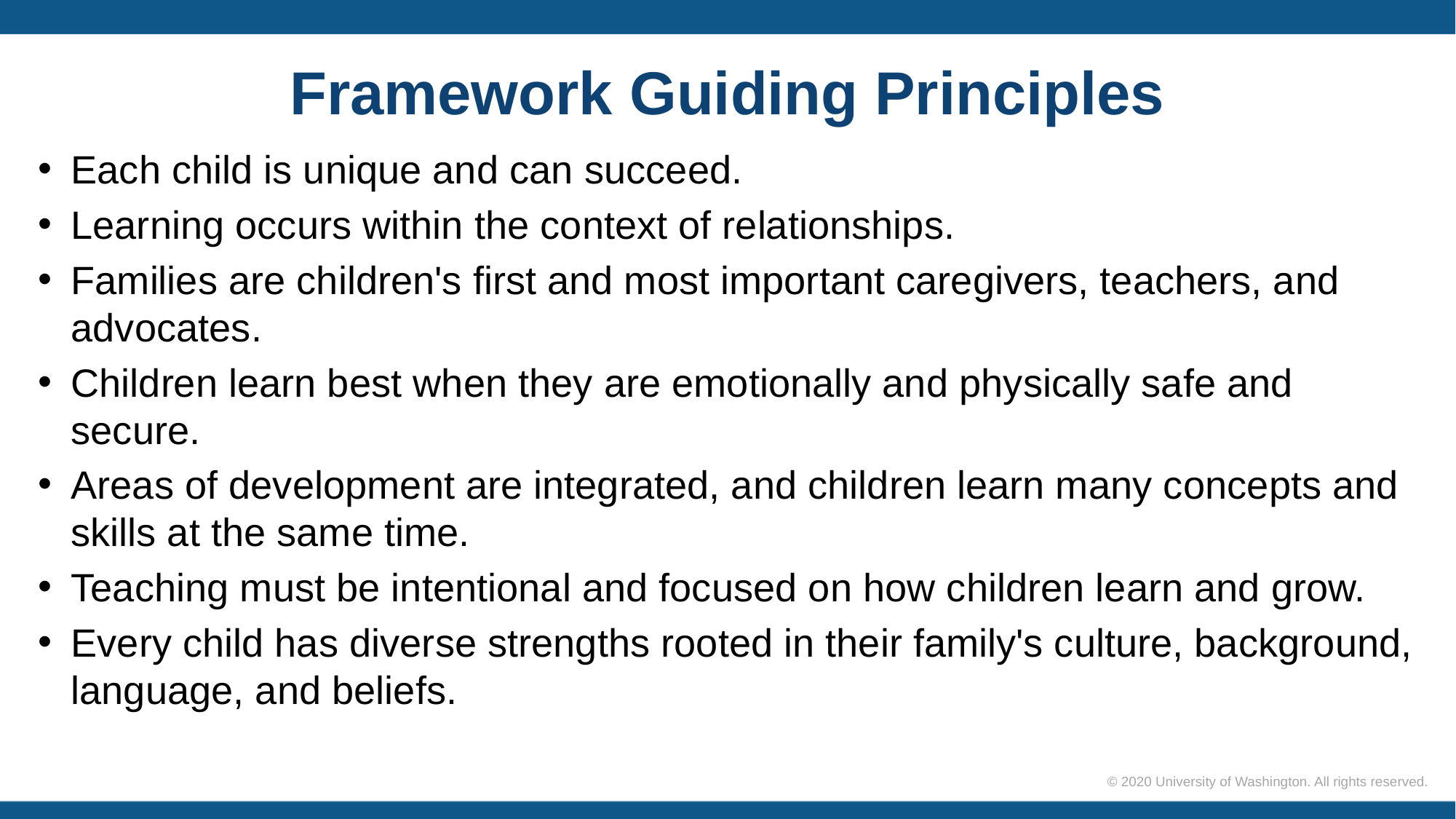

# Framework Guiding Principles
Each child is unique and can succeed.
Learning occurs within the context of relationships.
Families are children's first and most important caregivers, teachers, and advocates.
Children learn best when they are emotionally and physically safe and secure.
Areas of development are integrated, and children learn many concepts and skills at the same time.
Teaching must be intentional and focused on how children learn and grow.
Every child has diverse strengths rooted in their family's culture, background, language, and beliefs.